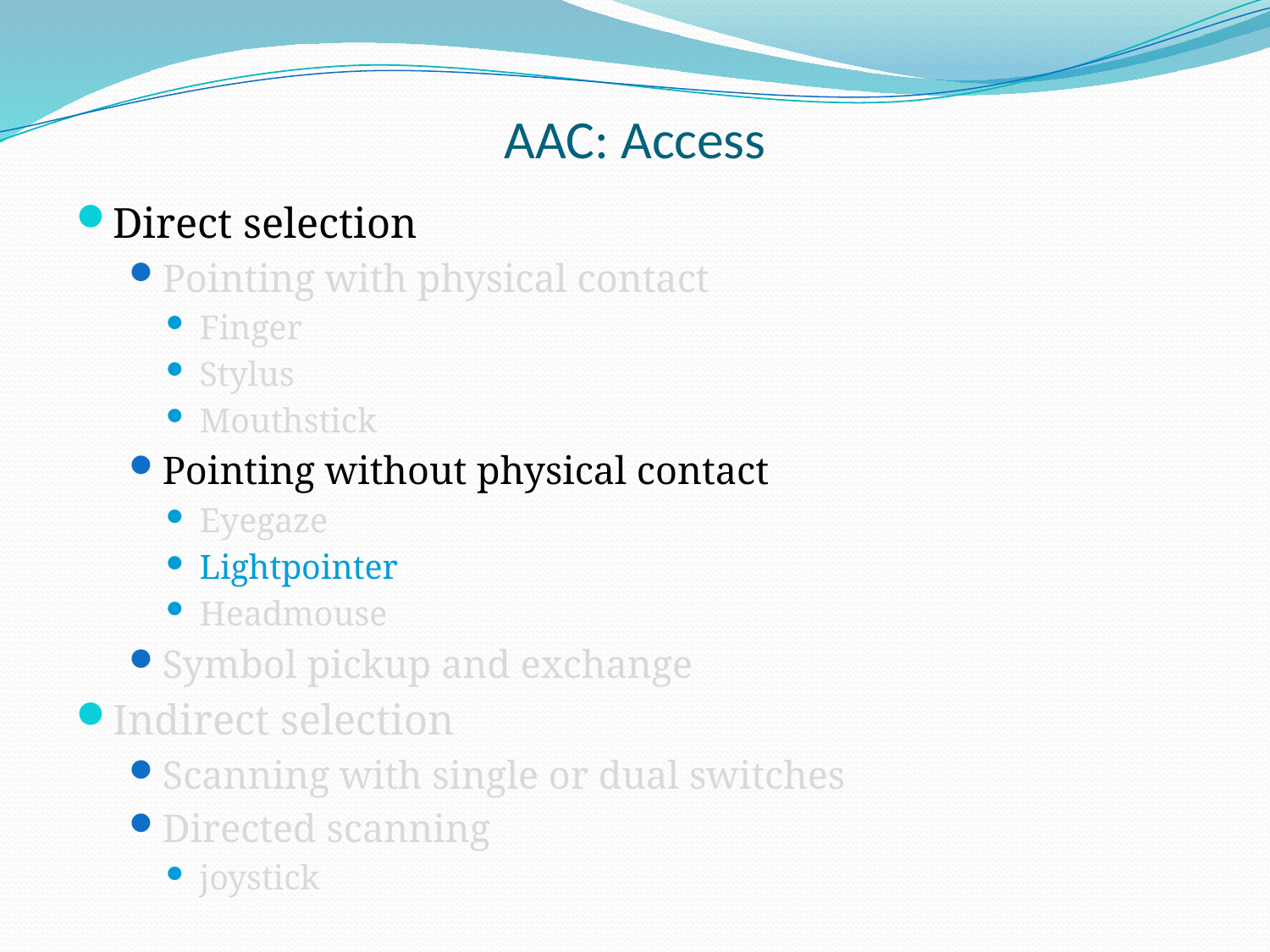

# AAC: Access
Direct selection
Pointing with physical contact
Finger
Stylus
Mouthstick
Pointing without physical contact
Eyegaze
Lightpointer
Headmouse
Symbol pickup and exchange
Indirect selection
Scanning with single or dual switches
Directed scanning
joystick